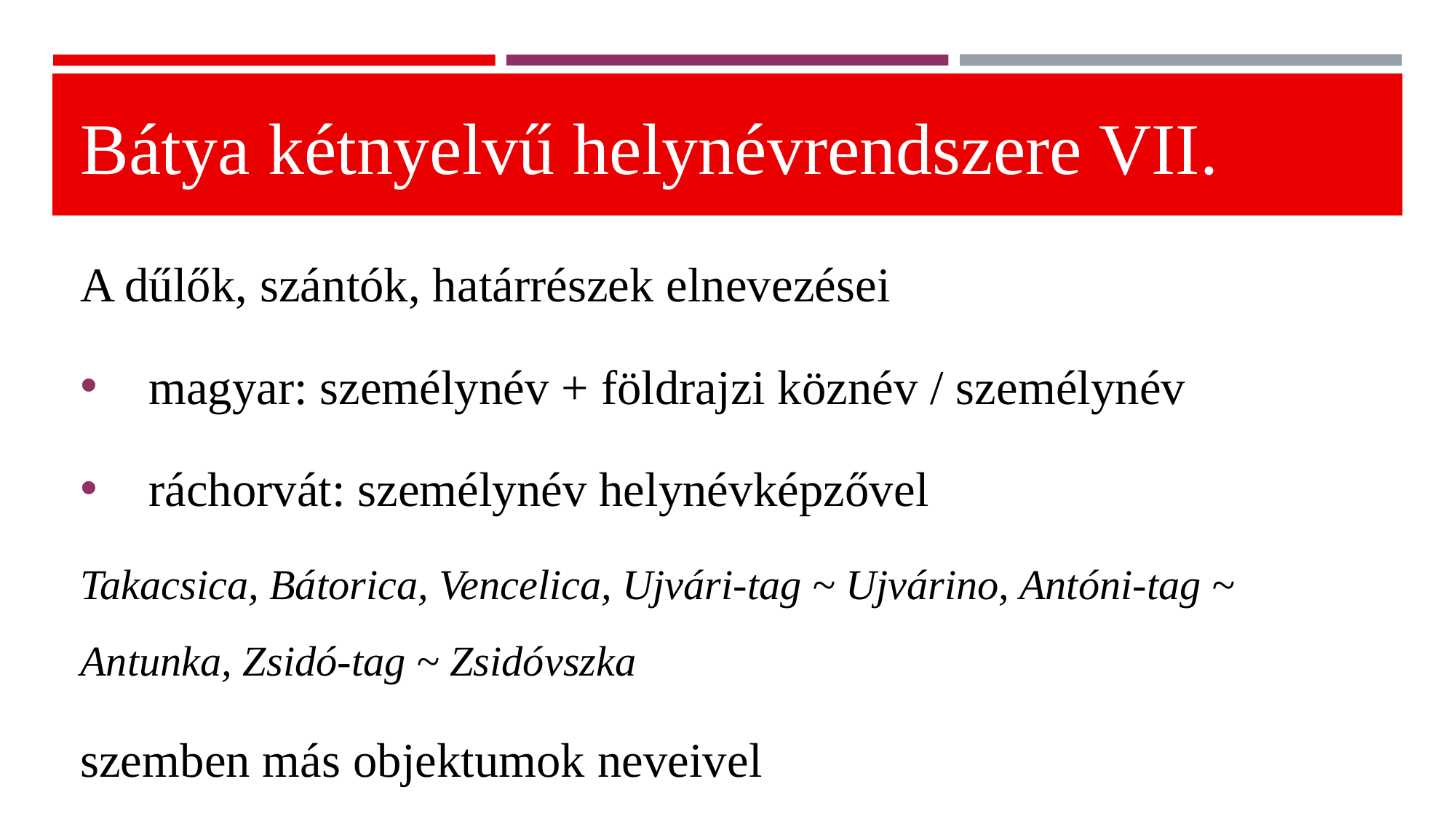

# Bátya kétnyelvű helynévrendszere VII.
A dűlők, szántók, határrészek elnevezései
magyar: személynév + földrajzi köznév / személynév
ráchorvát: személynév helynévképzővel
Takacsica, Bátorica, Vencelica, Ujvári-tag ~ Ujvárino, Antóni-tag ~ Antunka, Zsidó-tag ~ Zsidóvszka
szemben más objektumok neveivel